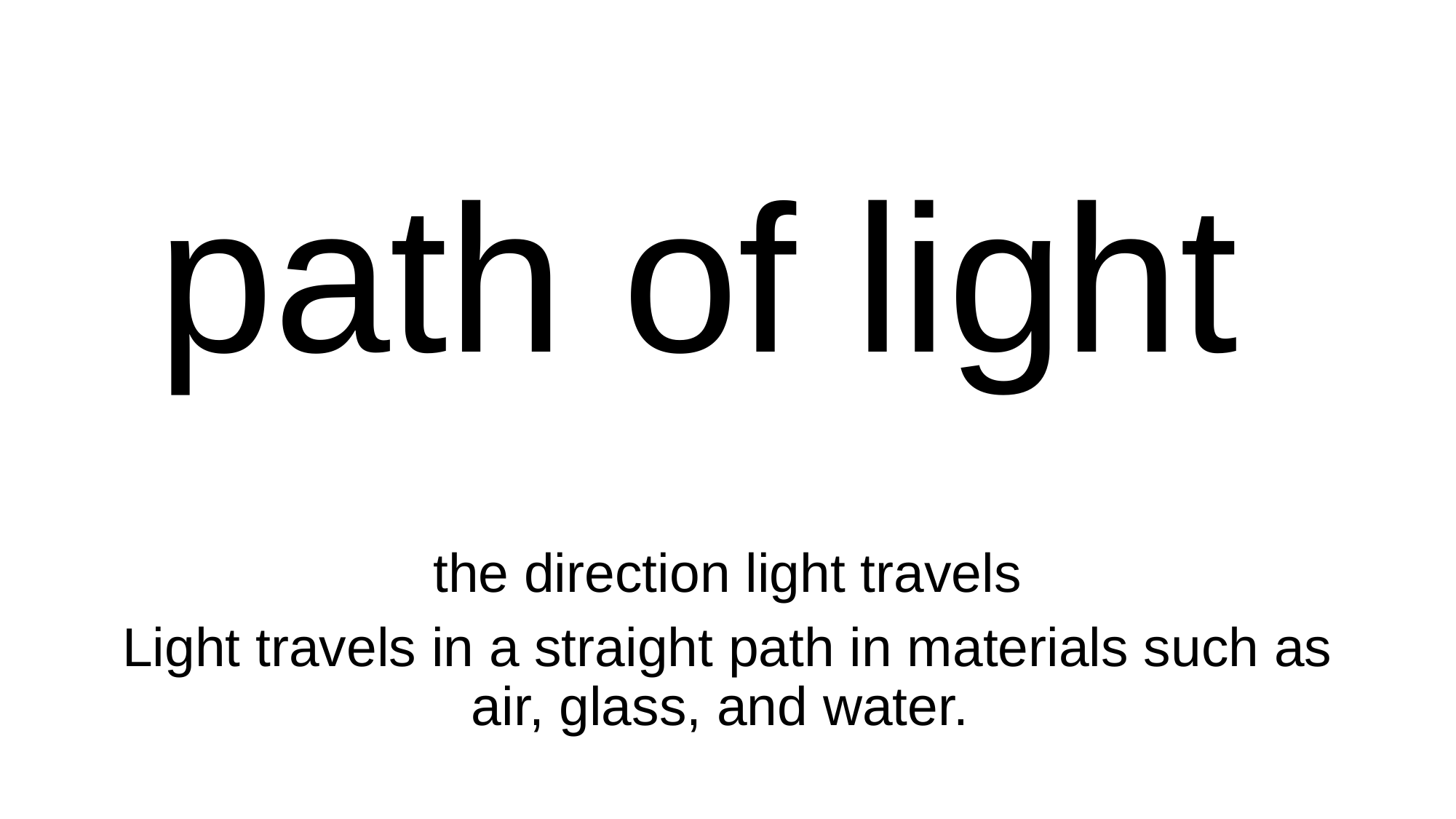

# path of light
the direction light travels
Light travels in a straight path in materials such as air, glass, and water.